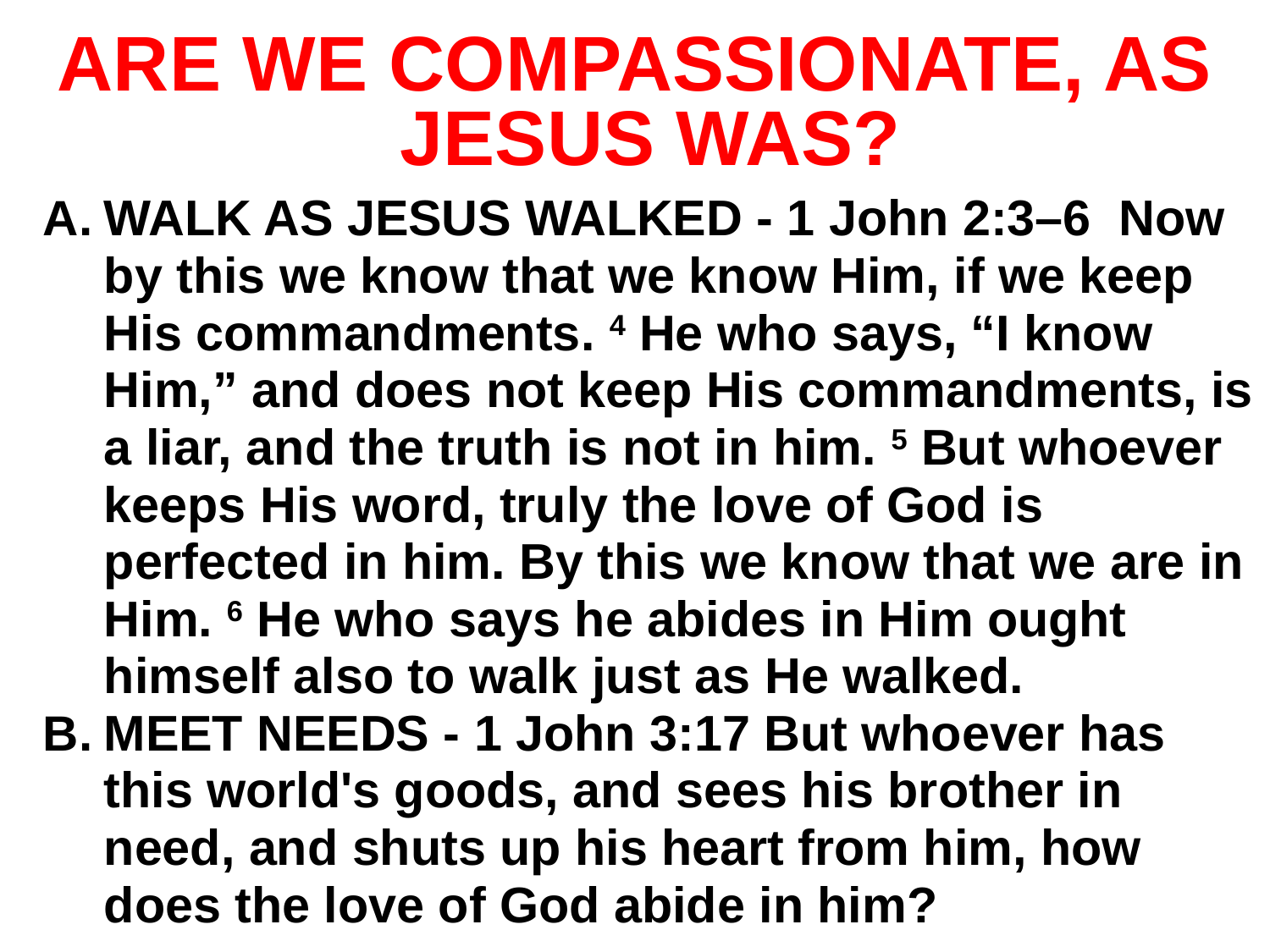

# ARE WE COMPASSIONATE, AS JESUS WAS?
WALK AS JESUS WALKED - 1 John 2:3–6  Now by this we know that we know Him, if we keep His commandments. 4 He who says, “I know Him,” and does not keep His commandments, is a liar, and the truth is not in him. 5 But whoever keeps His word, truly the love of God is perfected in him. By this we know that we are in Him. 6 He who says he abides in Him ought himself also to walk just as He walked.
MEET NEEDS - 1 John 3:17 But whoever has this world's goods, and sees his brother in need, and shuts up his heart from him, how does the love of God abide in him?